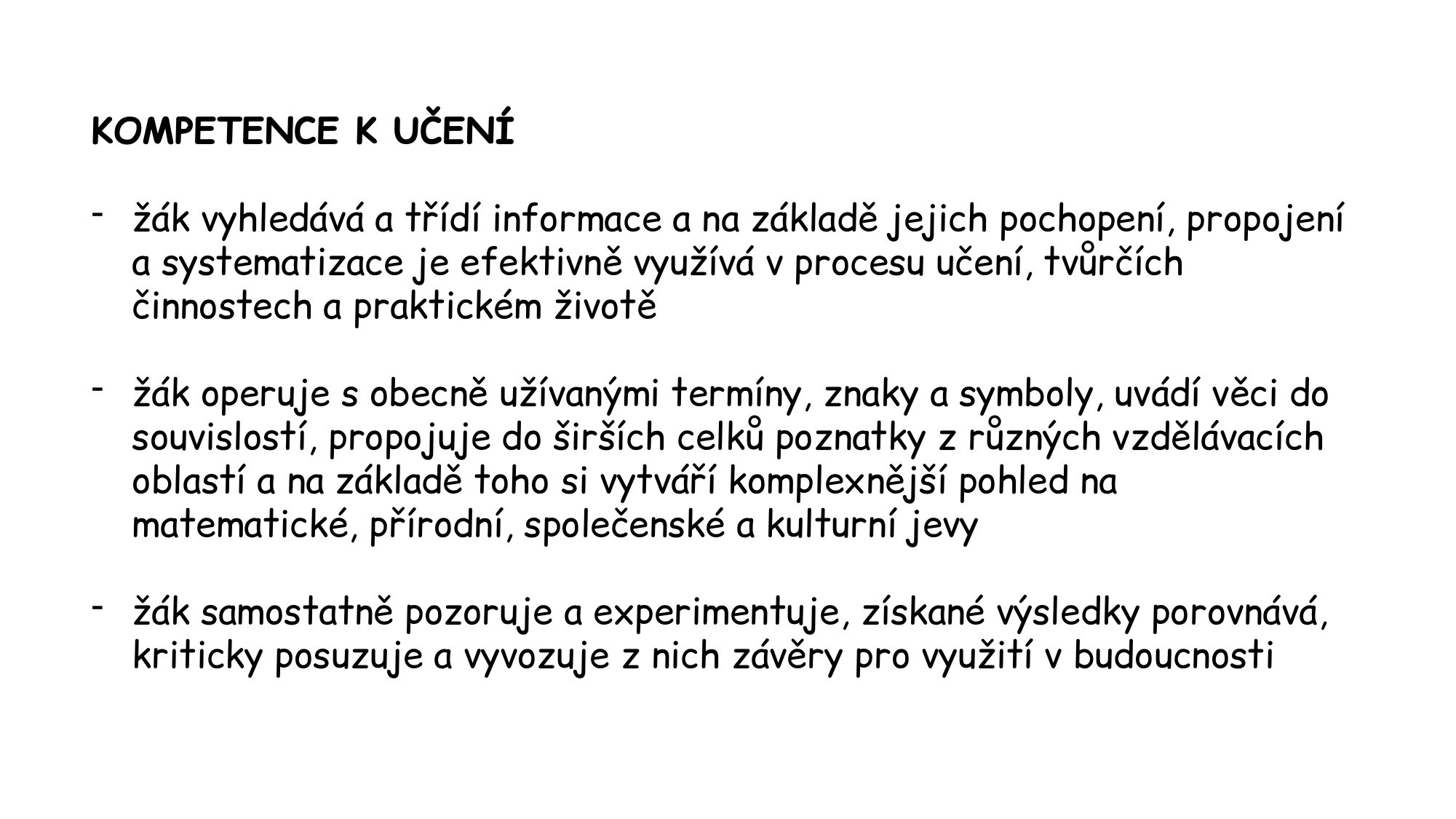

KOMPETENCE K UČENÍ

žák vyhledává a třídí informace a na základě jejich pochopení, propojení a systematizace je efektivně využívá v procesu učení, tvůrčích činnostech a praktickém životě

žák operuje s obecně užívanými termíny, znaky a symboly, uvádí věci do souvislostí, propojuje do širších celků poznatky z různých vzdělávacích oblastí a na základě toho si vytváří komplexnější pohled na matematické, přírodní, společenské a kulturní jevy

žák samostatně pozoruje a experimentuje, získané výsledky porovnává, kriticky posuzuje a vyvozuje z nich závěry pro využití v budoucnosti